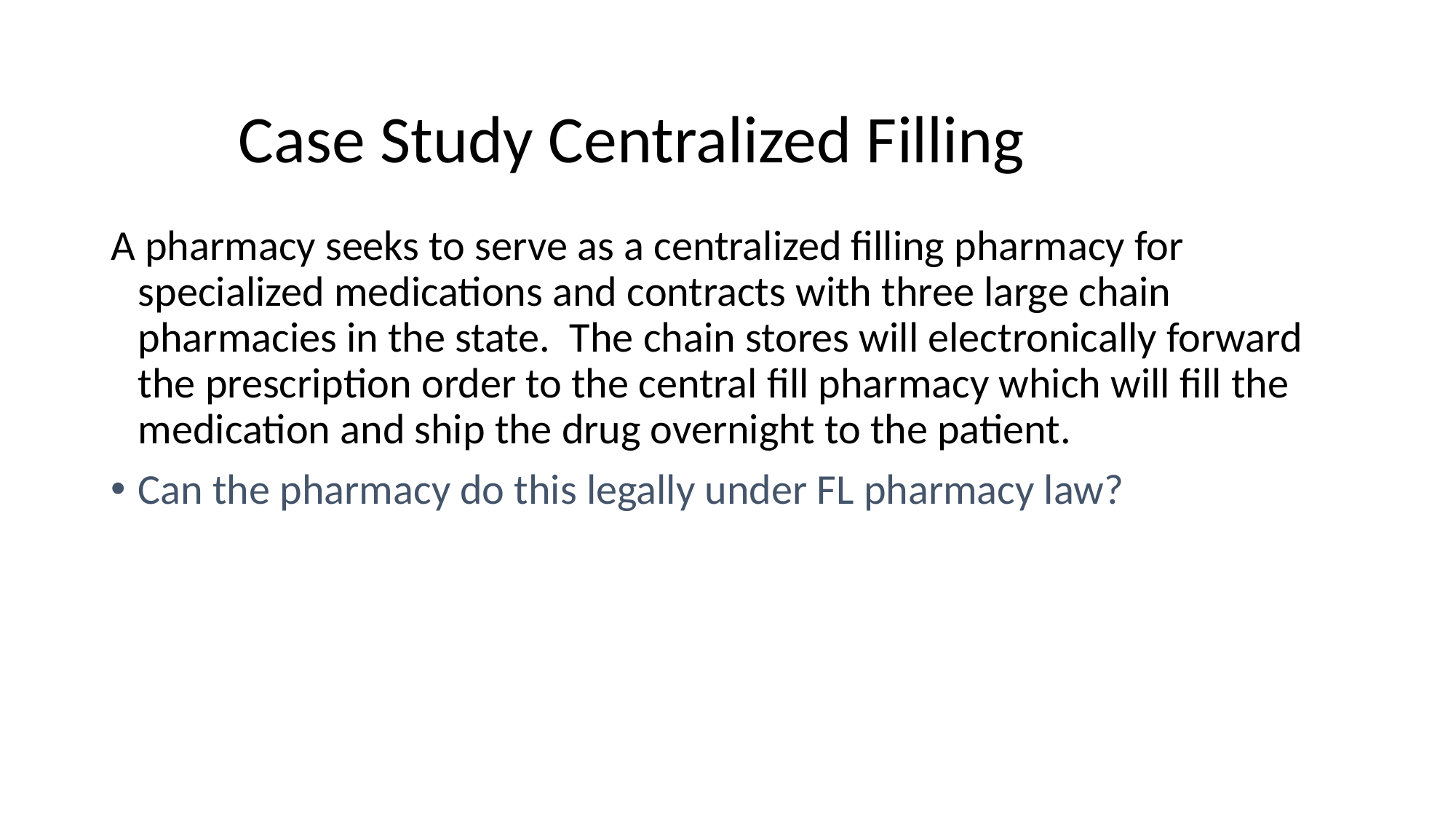

# Case Study Centralized Filling
A pharmacy seeks to serve as a centralized filling pharmacy for specialized medications and contracts with three large chain pharmacies in the state.  The chain stores will electronically forward the prescription order to the central fill pharmacy which will fill the medication and ship the drug overnight to the patient.
Can the pharmacy do this legally under FL pharmacy law?